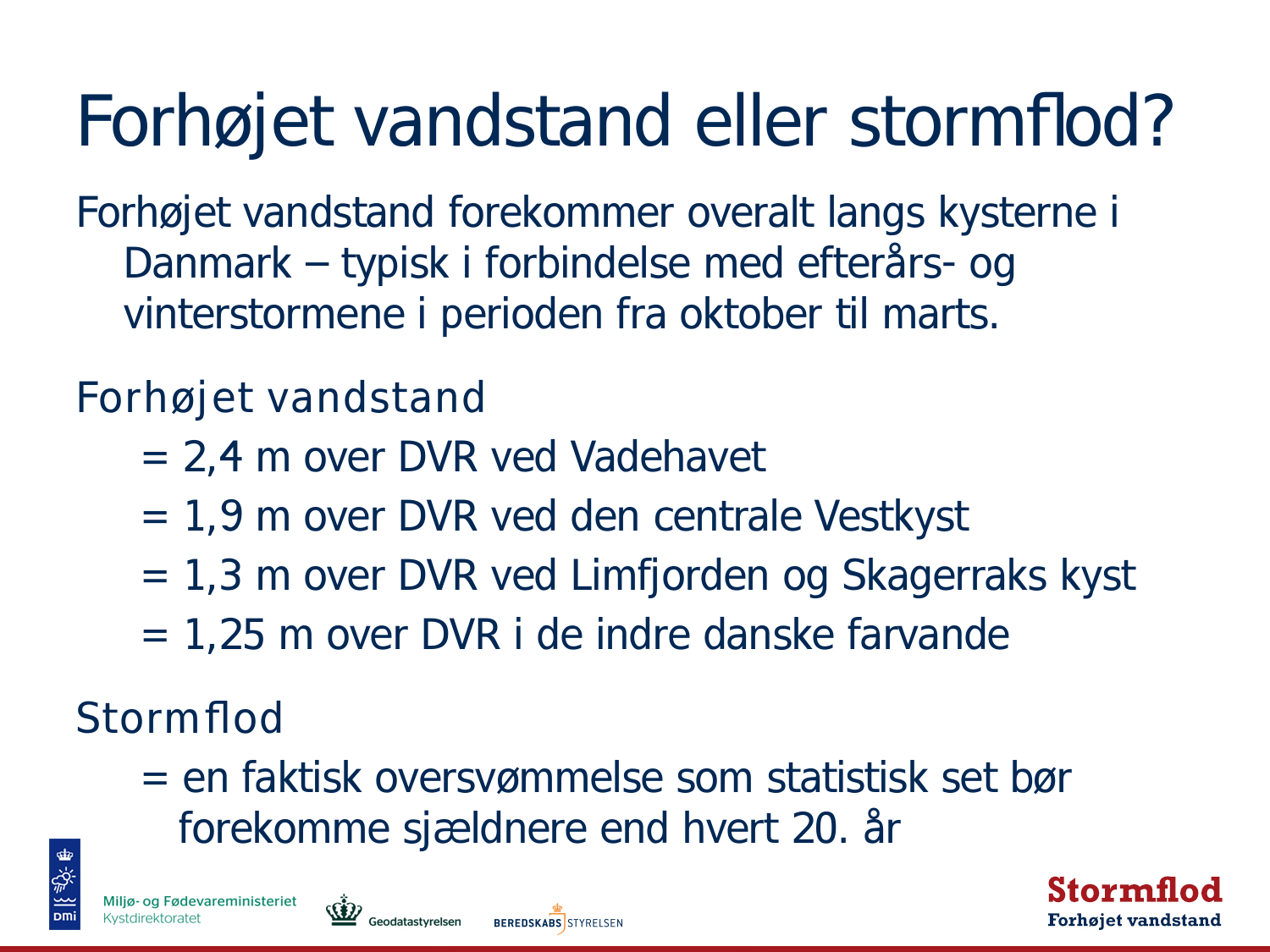

# Forhøjet vandstand eller stormflod?
Forhøjet vandstand forekommer overalt langs kysterne i Danmark – typisk i forbindelse med efterårs- og vinterstormene i perioden fra oktober til marts.

Forhøjet vandstand
= 2,4 m over DVR ved Vadehavet
= 1,9 m over DVR ved den centrale Vestkyst
= 1,3 m over DVR ved Limfjorden og Skagerraks kyst
= 1,25 m over DVR i de indre danske farvande

Stormflod
= en faktisk oversvømmelse som statistisk set bør forekomme sjældnere end hvert 20. år